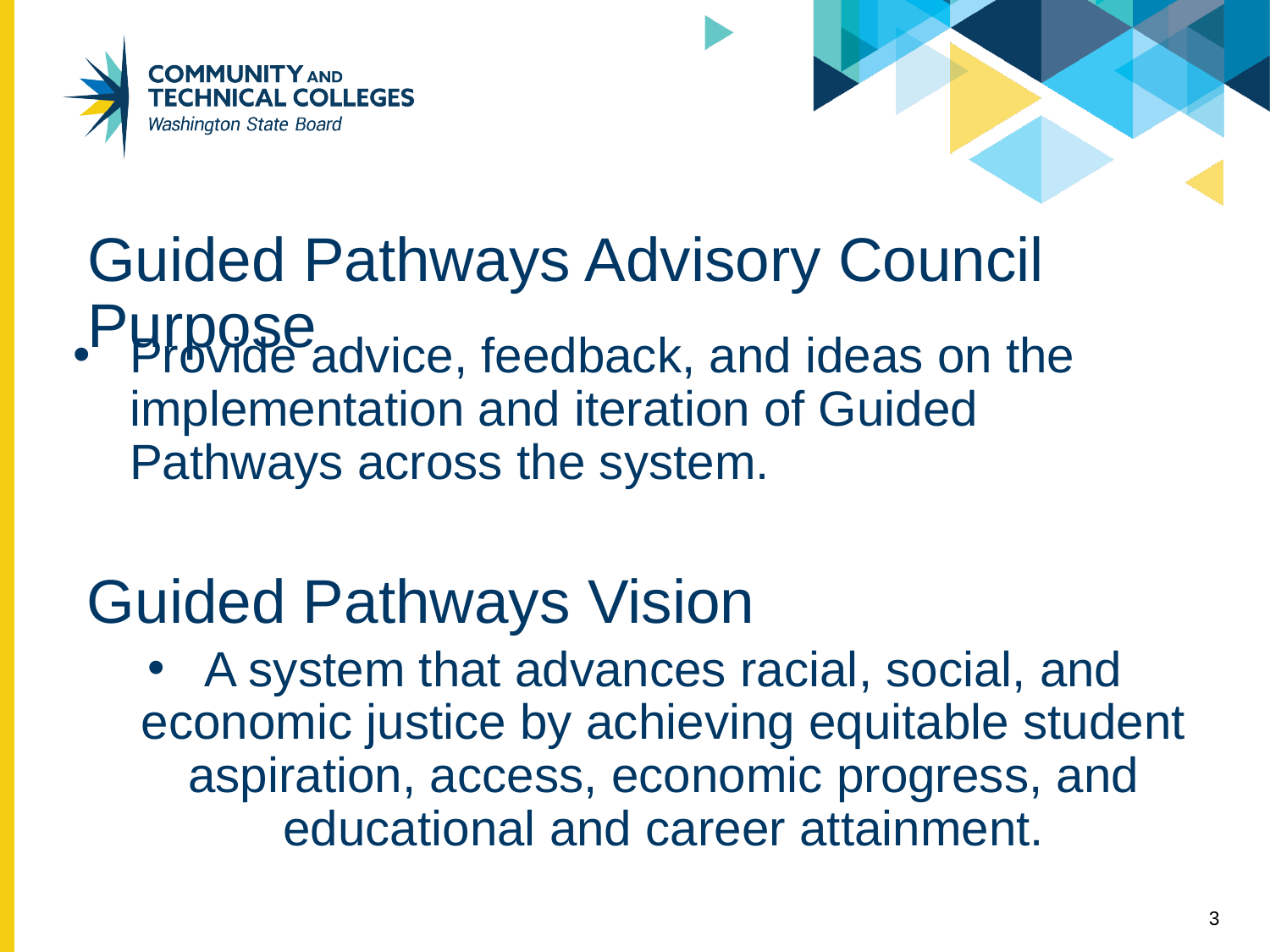

# Guided Pathways Advisory Council Purpose
Provide advice, feedback, and ideas on the implementation and iteration of Guided Pathways across the system.

Guided Pathways Vision
A system that advances racial, social, and economic justice by achieving equitable student aspiration, access, economic progress, and educational and career attainment.

3